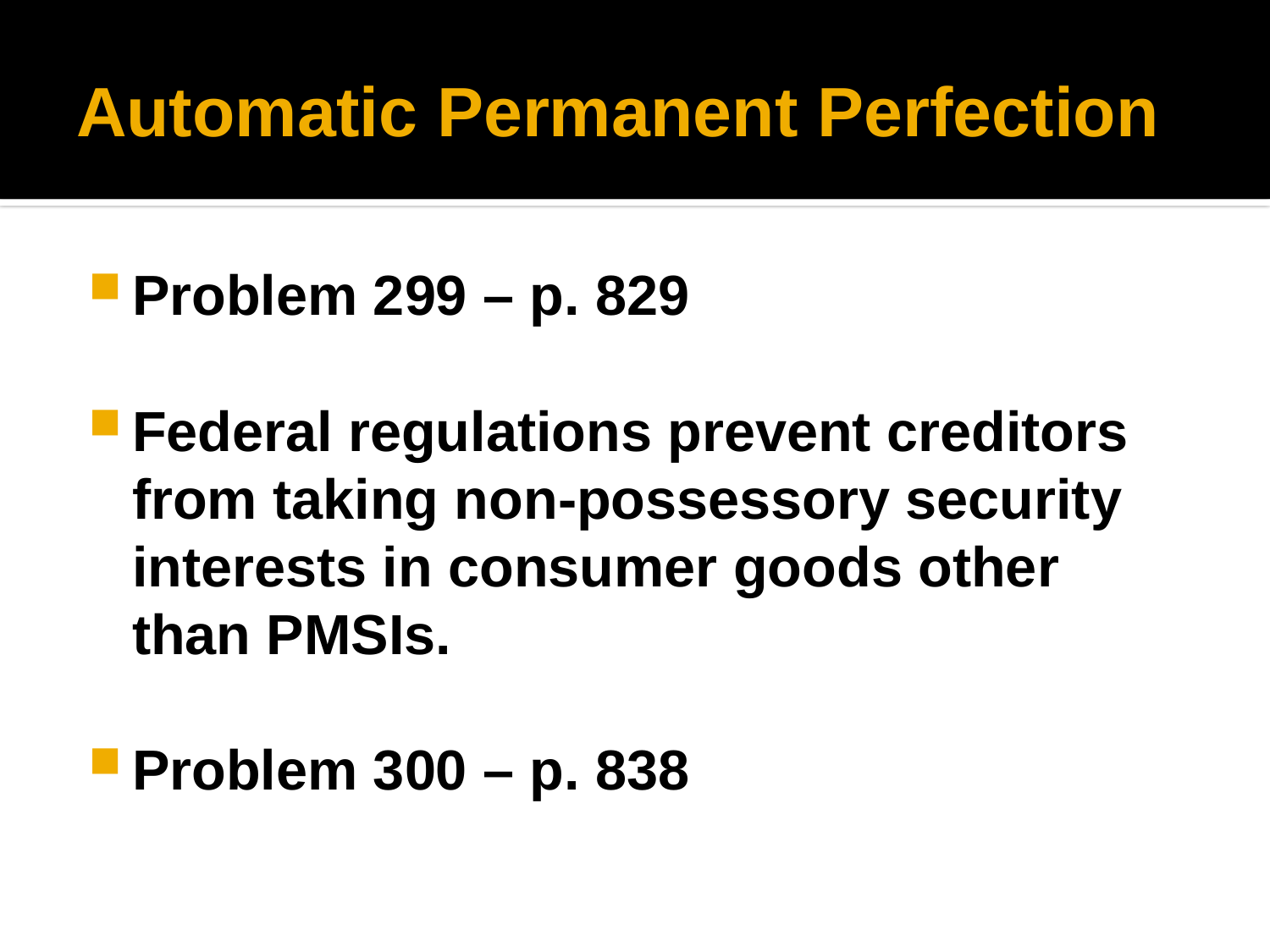

# Automatic Permanent Perfection
Problem 299 – p. 829

Federal regulations prevent creditors from taking non-possessory security interests in consumer goods other than PMSIs.

Problem 300 – p. 838